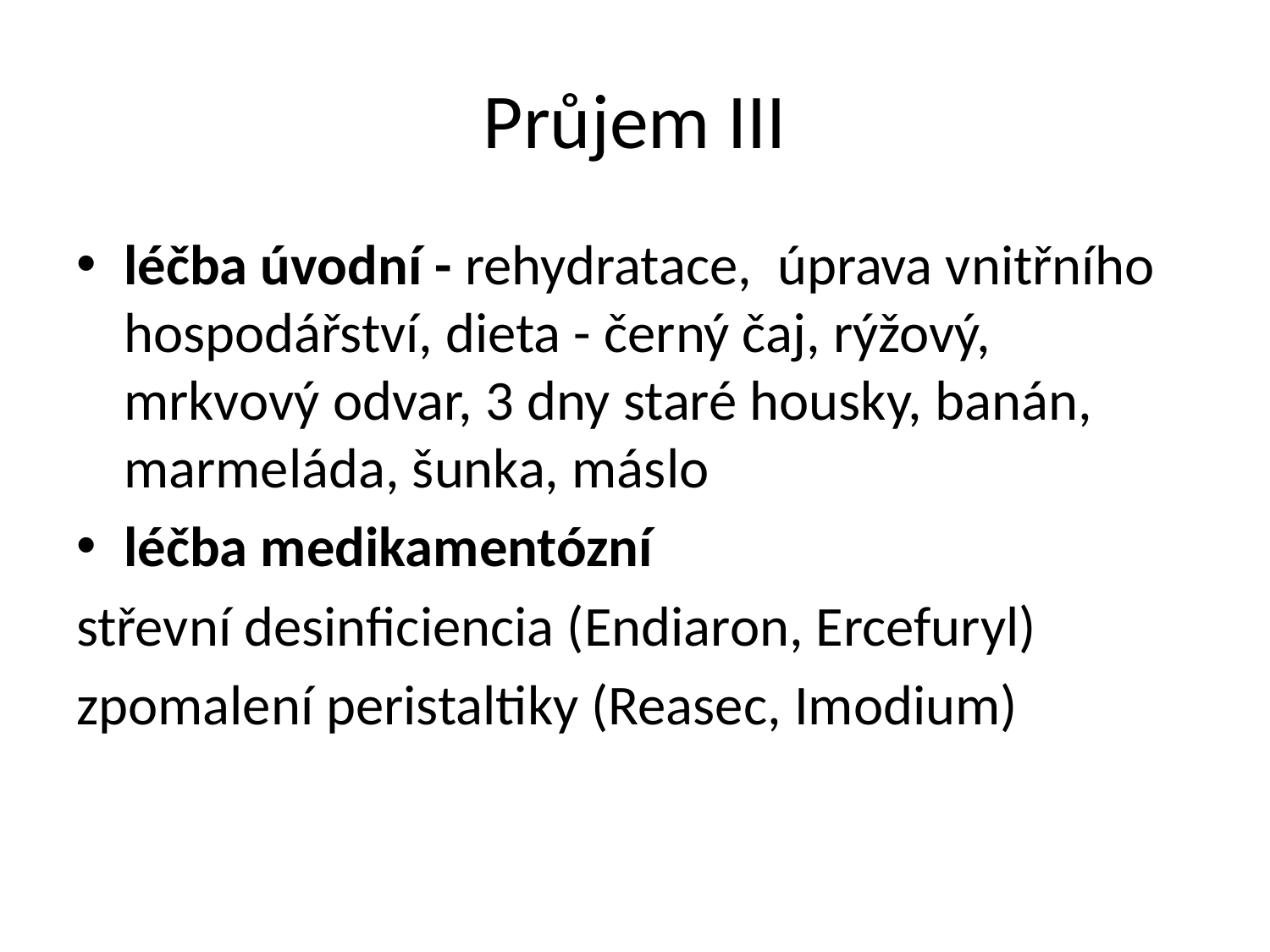

# Průjem III
léčba úvodní - rehydratace,  úprava vnitřního hospodářství, dieta - černý čaj, rýžový, mrkvový odvar, 3 dny staré housky, banán, marmeláda, šunka, máslo
léčba medikamentózní
střevní desinficiencia (Endiaron, Ercefuryl)
zpomalení peristaltiky (Reasec, Imodium)